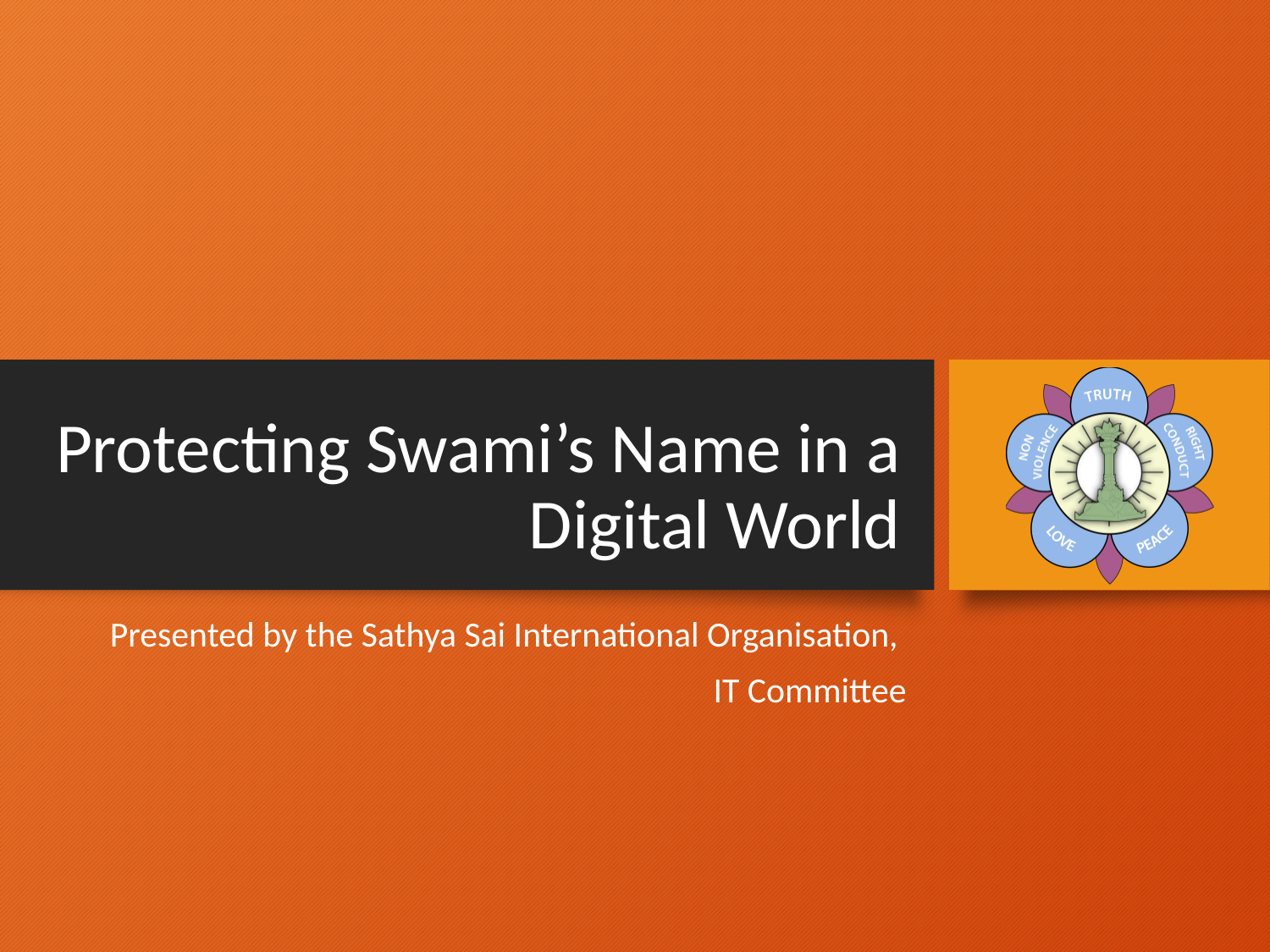

# Protecting Swami’s Name in a Digital World
Presented by the Sathya Sai International Organisation,
IT Committee